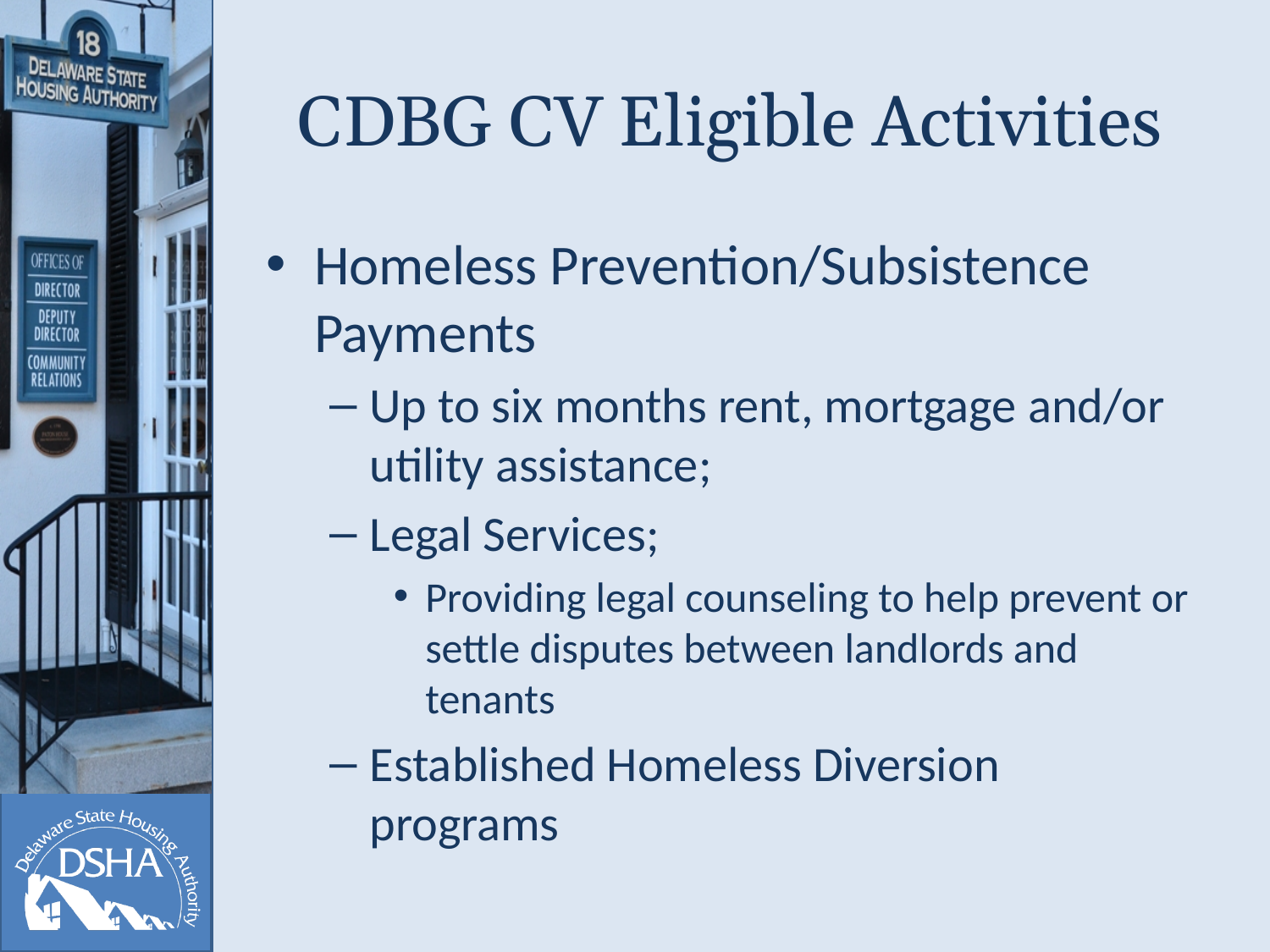

# CDBG CV Eligible Activities
Homeless Prevention/Subsistence Payments
Up to six months rent, mortgage and/or utility assistance;
Legal Services;
Providing legal counseling to help prevent or settle disputes between landlords and tenants
Established Homeless Diversion programs